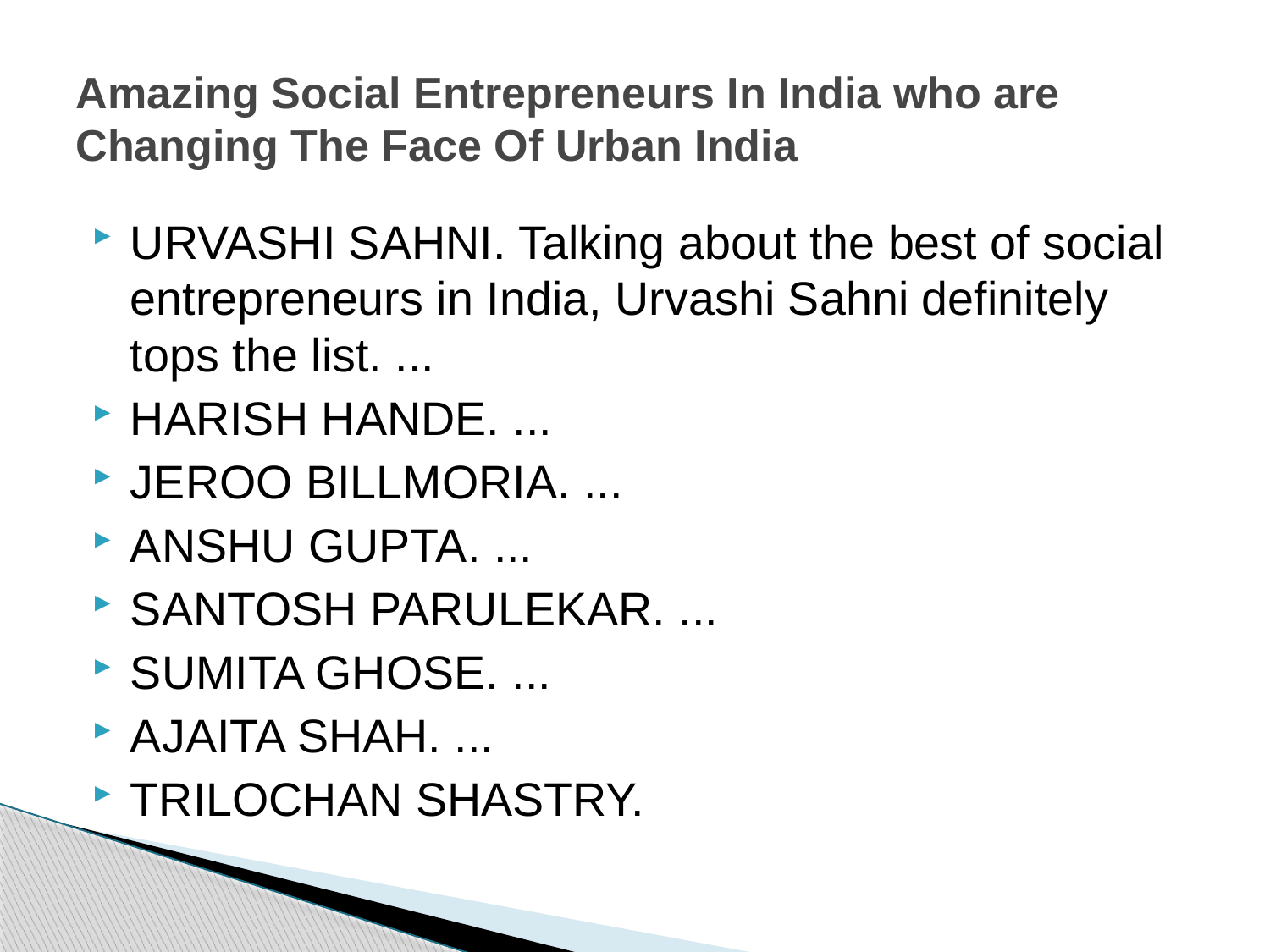

# Amazing Social Entrepreneurs In India who are Changing The Face Of Urban India
URVASHI SAHNI. Talking about the best of social entrepreneurs in India, Urvashi Sahni definitely tops the list. ...
HARISH HANDE. ...
JEROO BILLMORIA. ...
ANSHU GUPTA. ...
SANTOSH PARULEKAR. ...
SUMITA GHOSE. ...
AJAITA SHAH. ...
TRILOCHAN SHASTRY.